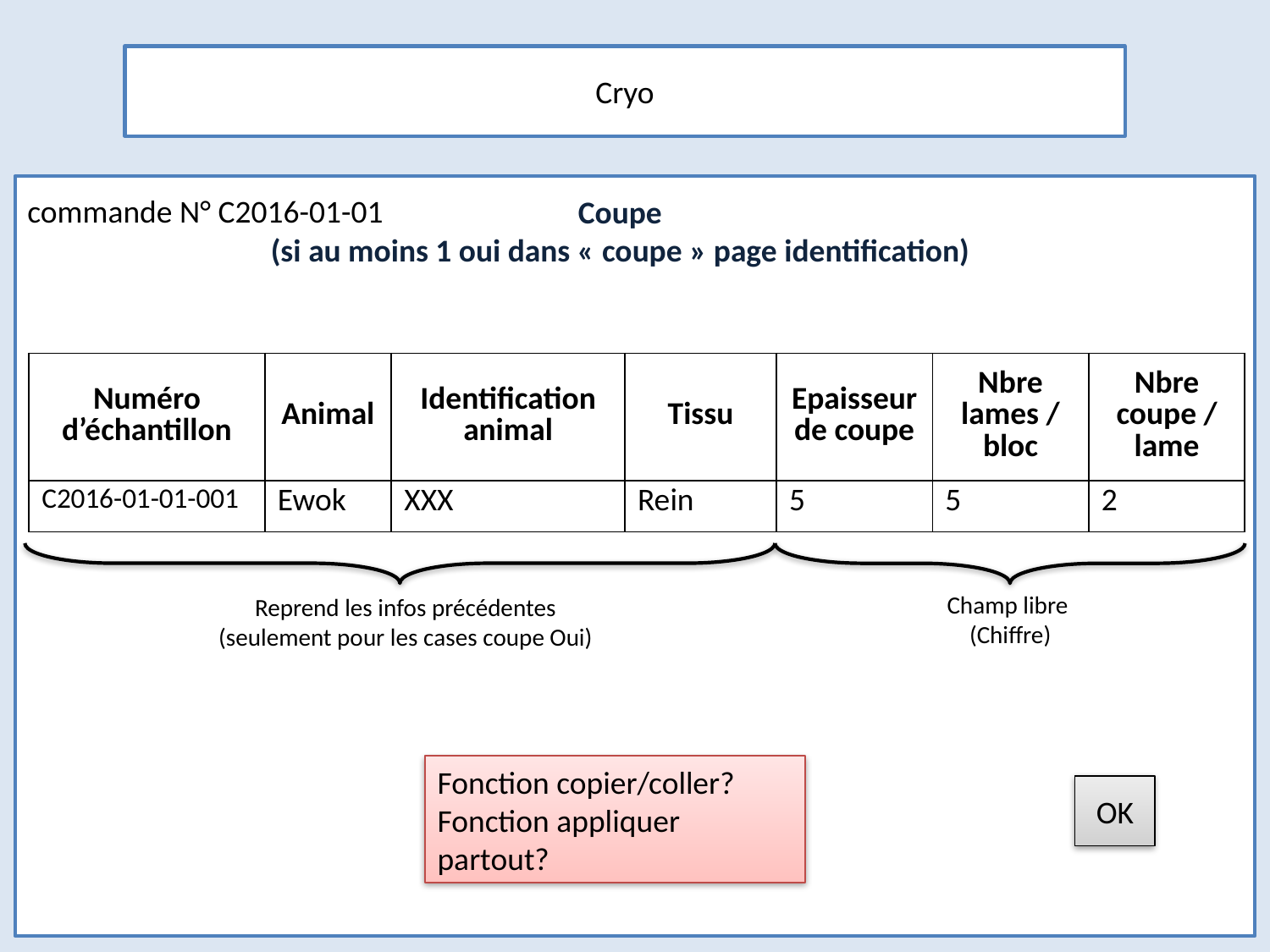

Cryo

commande N° C2016-01-01
Coupe
(si au moins 1 oui dans « coupe » page identification)

| Numéro d’échantillon | Animal | Identification animal | Tissu | Epaisseur de coupe | Nbre lames / bloc | Nbre coupe / lame |
| --- | --- | --- | --- | --- | --- | --- |
| C2016-01-01-001 | Ewok | XXX | Rein | 5 | 5 | 2 |
Champ libre
(Chiffre)
Reprend les infos précédentes
(seulement pour les cases coupe Oui)

Fonction copier/coller?
Fonction appliquer partout?
OK